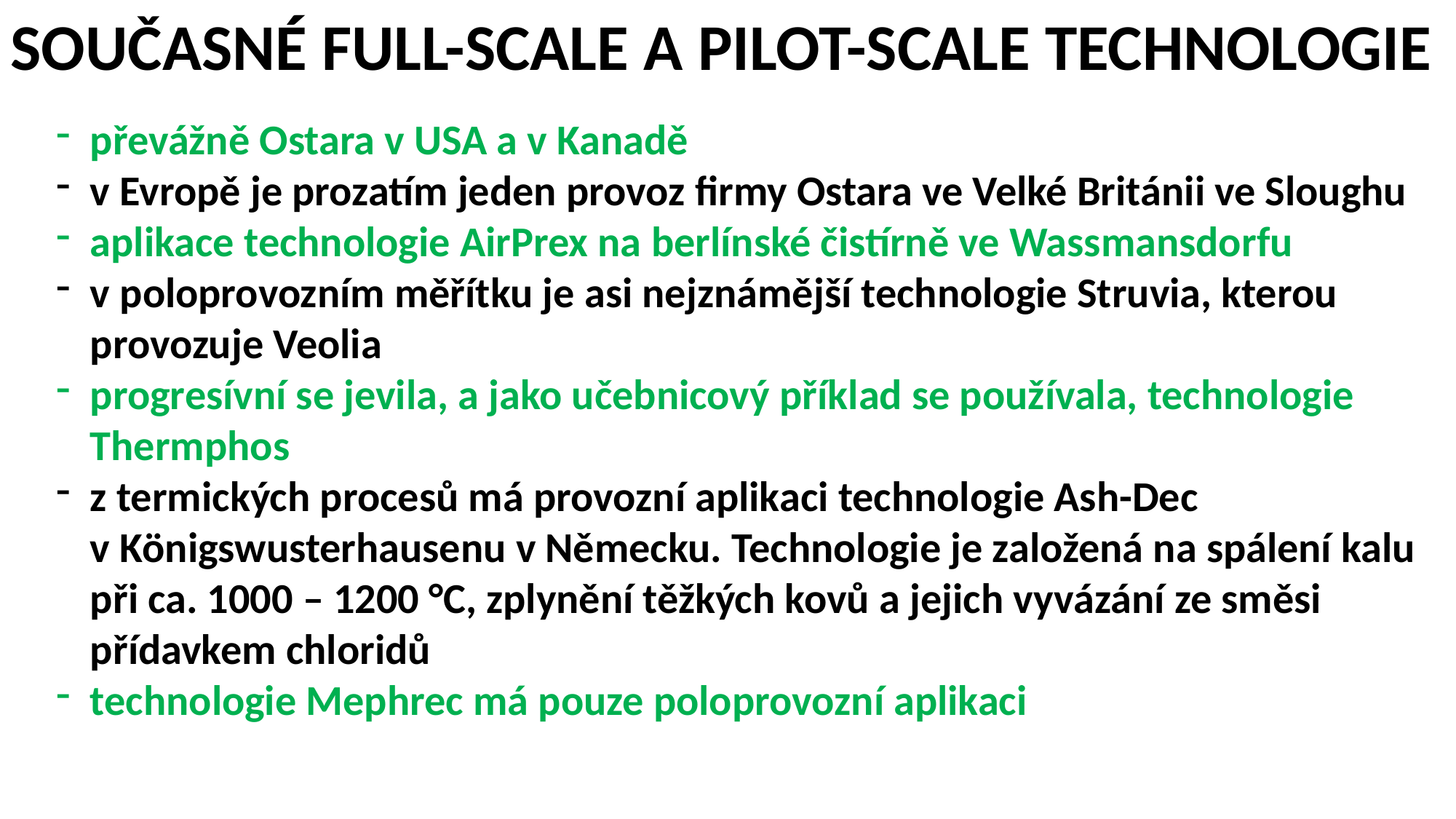

SOUČASNÉ FULL-SCALE A PILOT-SCALE TECHNOLOGIE
převážně Ostara v USA a v Kanadě
v Evropě je prozatím jeden provoz firmy Ostara ve Velké Británii ve Sloughu
aplikace technologie AirPrex na berlínské čistírně ve Wassmansdorfu
v poloprovozním měřítku je asi nejznámější technologie Struvia, kterou provozuje Veolia
progresívní se jevila, a jako učebnicový příklad se používala, technologie Thermphos
z termických procesů má provozní aplikaci technologie Ash-Dec v Königswusterhausenu v Německu. Technologie je založená na spálení kalu při ca. 1000 – 1200 °C, zplynění těžkých kovů a jejich vyvázání ze směsi přídavkem chloridů
technologie Mephrec má pouze poloprovozní aplikaci